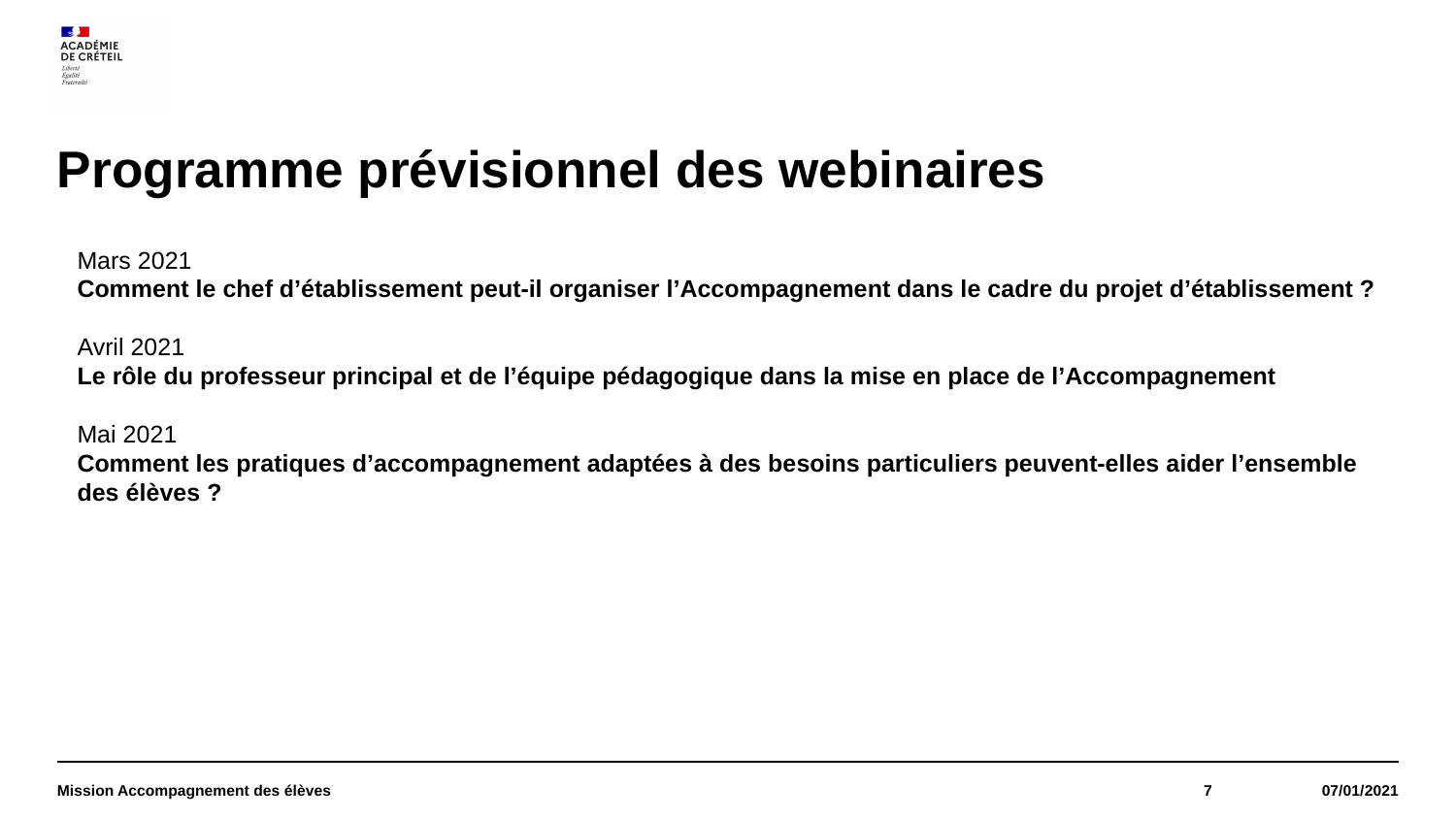

# Programme prévisionnel des webinaires
Mars 2021
Comment le chef d’établissement peut-il organiser l’Accompagnement dans le cadre du projet d’établissement ?

Avril 2021
Le rôle du professeur principal et de l’équipe pédagogique dans la mise en place de l’Accompagnement

Mai 2021
Comment les pratiques d’accompagnement adaptées à des besoins particuliers peuvent-elles aider l’ensemble des élèves ?

Mission Accompagnement des élèves
7
07/01/2021